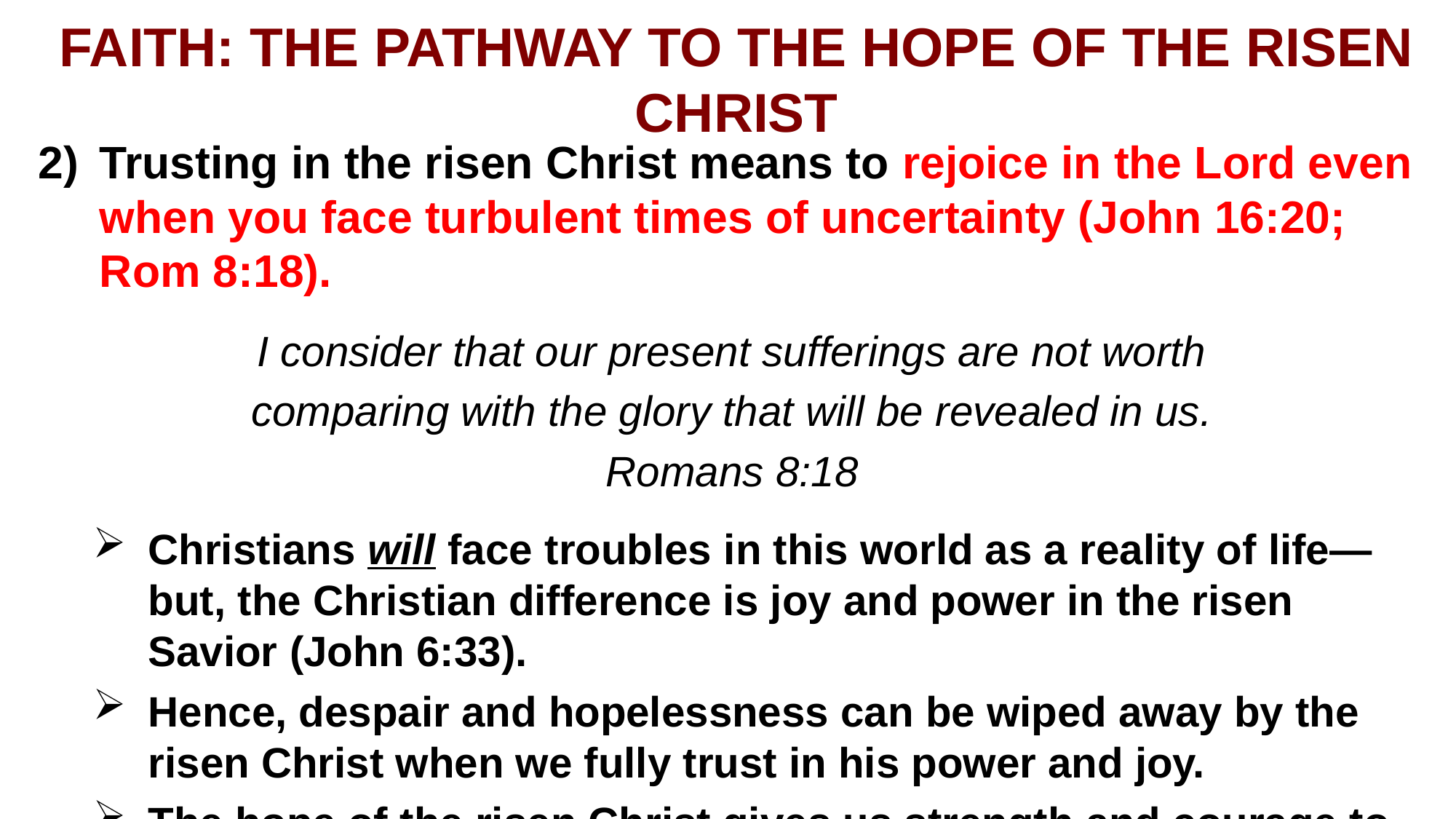

# FAITH: THE PATHWAY TO THE HOPE OF THE RISEN CHRIST
Trusting in the risen Christ means to rejoice in the Lord even when you face turbulent times of uncertainty (John 16:20; Rom 8:18).

I consider that our present sufferings are not worth
comparing with the glory that will be revealed in us.
Romans 8:18

Christians will face troubles in this world as a reality of life—but, the Christian difference is joy and power in the risen Savior (John 6:33).
Hence, despair and hopelessness can be wiped away by the risen Christ when we fully trust in his power and joy.
The hope of the risen Christ gives us strength and courage to face the harsh realities of life as well as comfort that dries our tears in trouble.